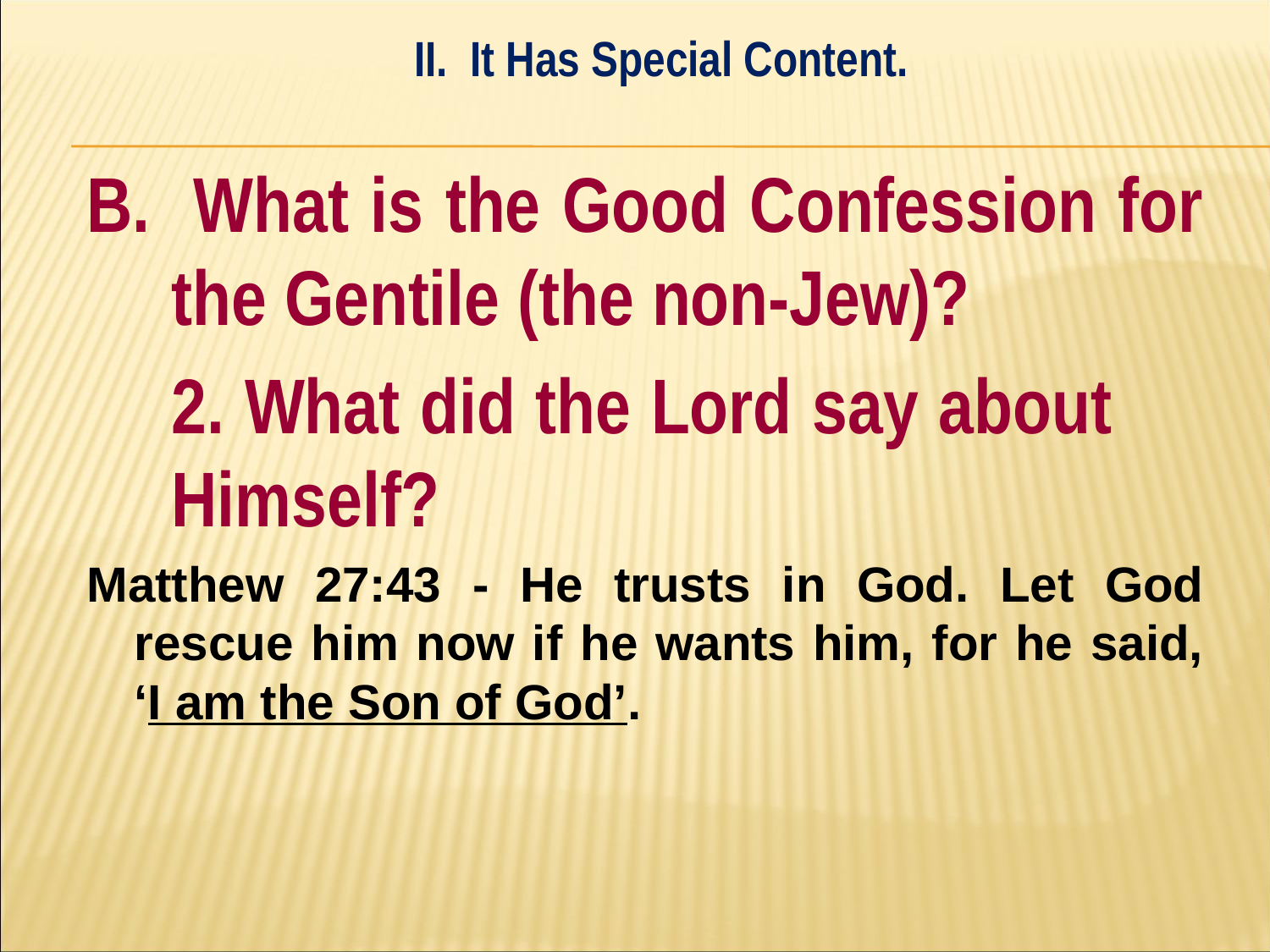

II.  It Has Special Content.
#
B.  What is the Good Confession for the Gentile (the non-Jew)?
	2. What did the Lord say about 	Himself?
Matthew 27:43 - He trusts in God. Let God rescue him now if he wants him, for he said, ‘I am the Son of God’.